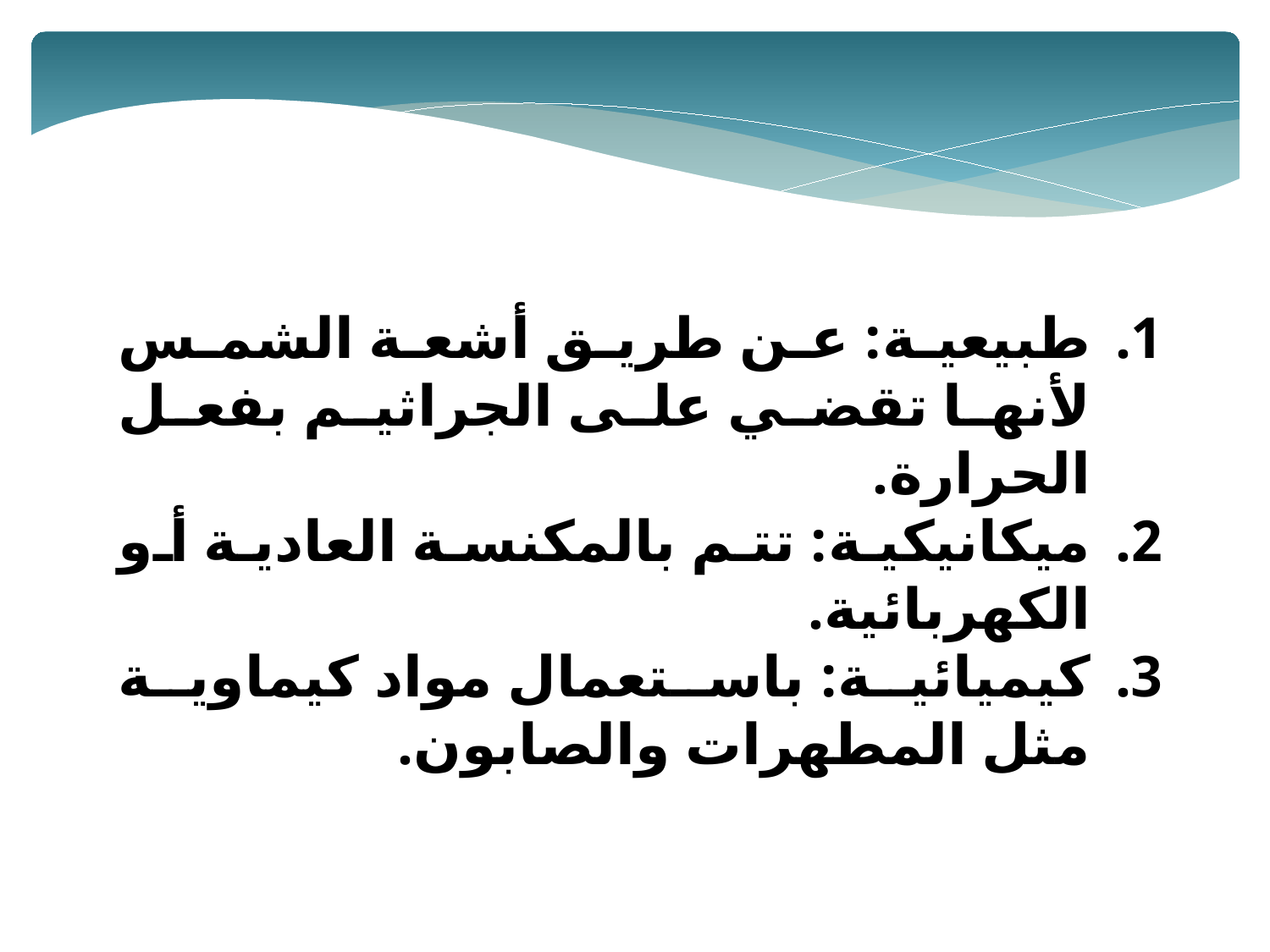

طبيعية: عن طريق أشعة الشمس لأنها تقضي على الجراثيم بفعل الحرارة.
ميكانيكية: تتم بالمكنسة العادية أو الكهربائية.
كيميائية: باستعمال مواد كيماوية مثل المطهرات والصابون.